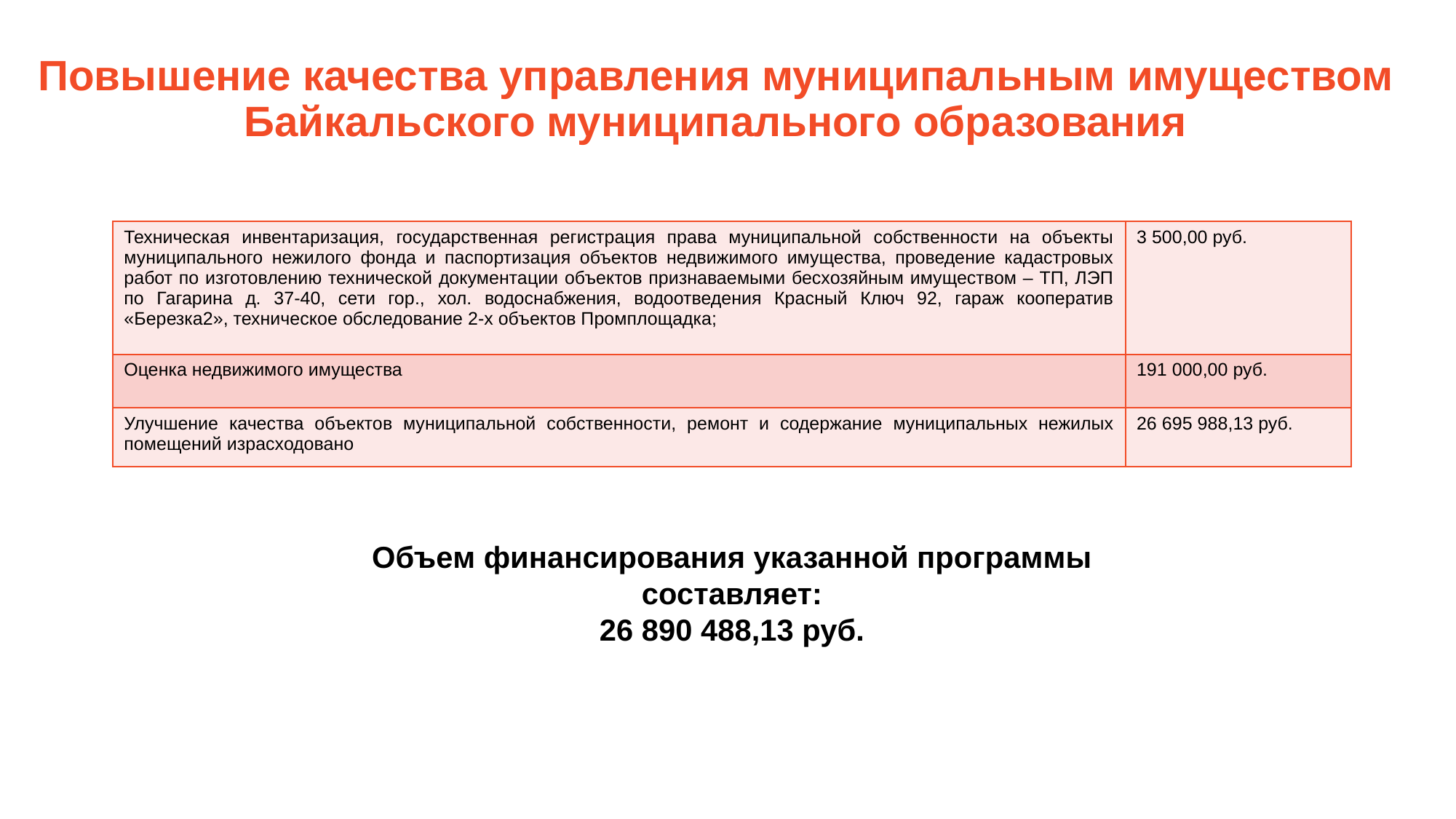

Повышение качества управления муниципальным имуществом Байкальского муниципального образования
| Техническая инвентаризация, государственная регистрация права муниципальной собственности на объекты муниципального нежилого фонда и паспортизация объектов недвижимого имущества, проведение кадастровых работ по изготовлению технической документации объектов признаваемыми бесхозяйным имуществом – ТП, ЛЭП по Гагарина д. 37-40, сети гор., хол. водоснабжения, водоотведения Красный Ключ 92, гараж кооператив «Березка2», техническое обследование 2-х объектов Промплощадка; | 3 500,00 руб. |
| --- | --- |
| Оценка недвижимого имущества | 191 000,00 руб. |
| Улучшение качества объектов муниципальной собственности, ремонт и содержание муниципальных нежилых помещений израсходовано | 26 695 988,13 руб. |
Объем финансирования указанной программы составляет:
 26 890 488,13 руб.